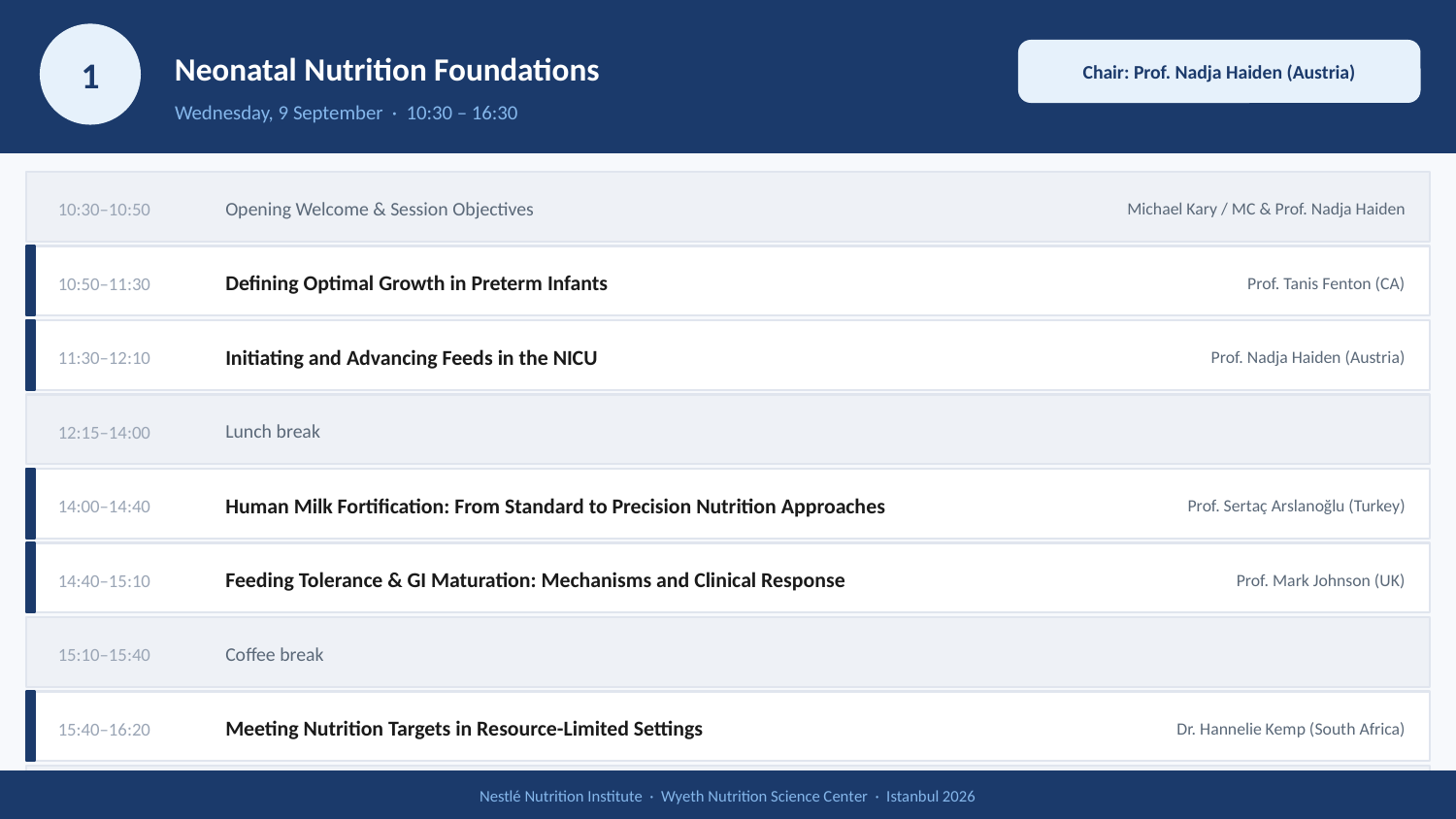

Neonatal Nutrition Foundations

1

Chair: Prof. Nadja Haiden (Austria)
Wednesday, 9 September  ·  10:30 – 16:30

Opening Welcome & Session Objectives
Michael Kary / MC & Prof. Nadja Haiden
10:30–10:50

Defining Optimal Growth in Preterm Infants
Prof. Tanis Fenton (CA)
10:50–11:30

Initiating and Advancing Feeds in the NICU
Prof. Nadja Haiden (Austria)
11:30–12:10

Lunch break
12:15–14:00

Human Milk Fortification: From Standard to Precision Nutrition Approaches
Prof. Sertaç Arslanoğlu (Turkey)
14:00–14:40

Feeding Tolerance & GI Maturation: Mechanisms and Clinical Response
Prof. Mark Johnson (UK)
14:40–15:10

Coffee break
15:10–15:40

Meeting Nutrition Targets in Resource-Limited Settings
Dr. Hannelie Kemp (South Africa)
15:40–16:20

Nestlé Nutrition Institute  ·  Wyeth Nutrition Science Center  ·  Istanbul 2026
Wrap-up & Logistics
16:10–16:20